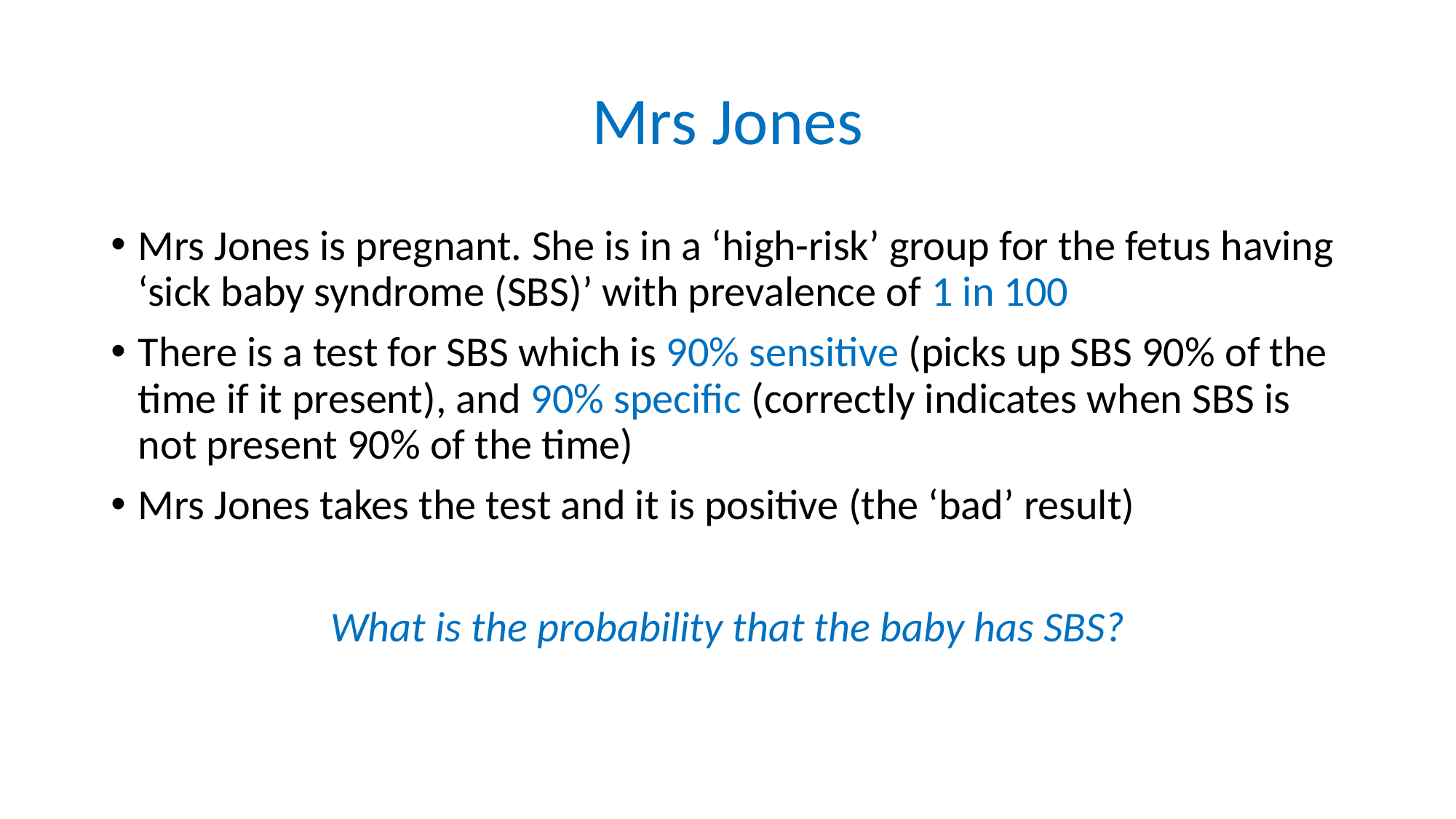

# Mrs Jones
Mrs Jones is pregnant. She is in a ‘high-risk’ group for the fetus having ‘sick baby syndrome (SBS)’ with prevalence of 1 in 100
There is a test for SBS which is 90% sensitive (picks up SBS 90% of the time if it present), and 90% specific (correctly indicates when SBS is not present 90% of the time)
Mrs Jones takes the test and it is positive (the ‘bad’ result)

What is the probability that the baby has SBS?